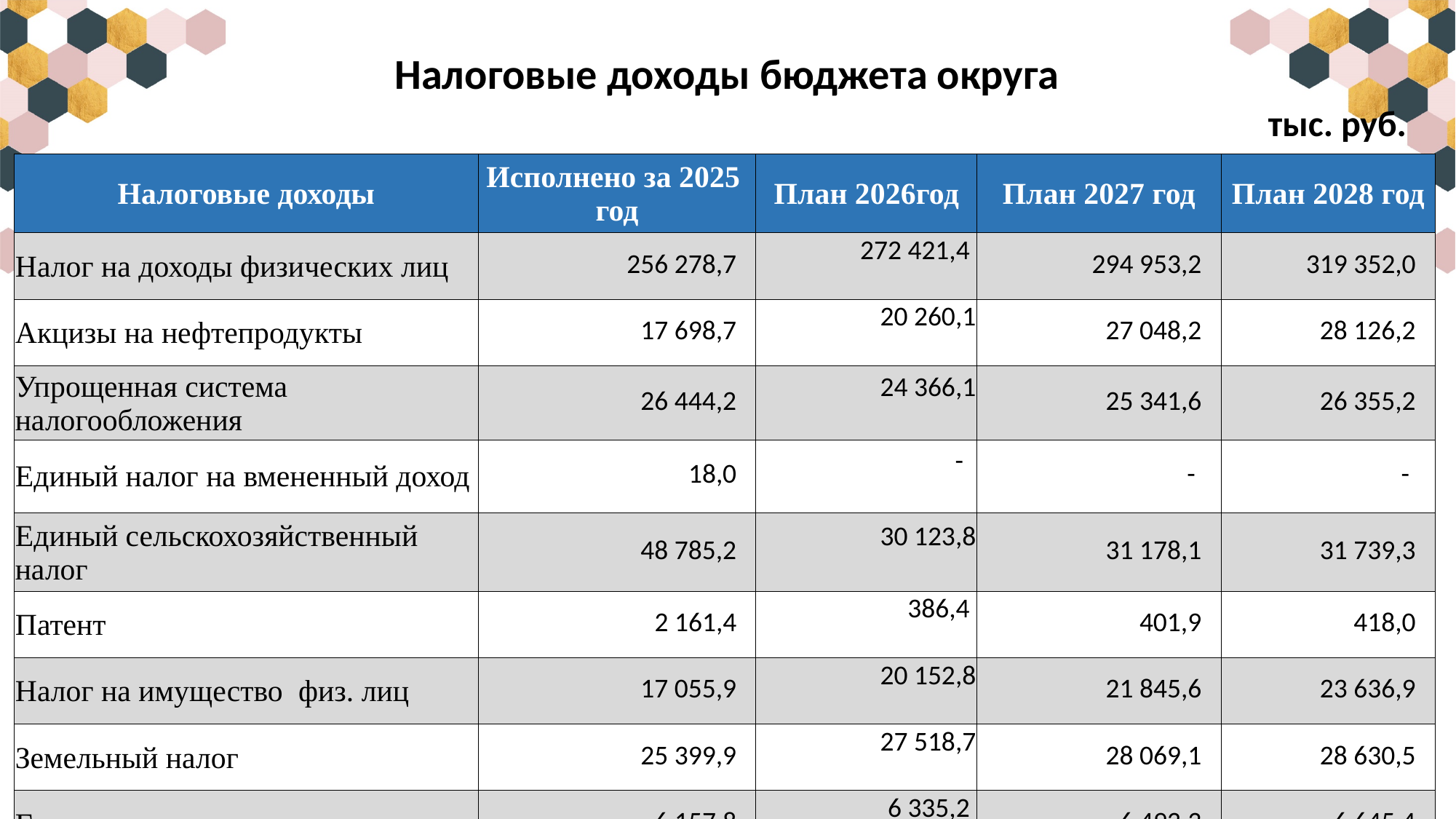

Налоговые доходы бюджета округа
тыс. руб.
| Налоговые доходы | Исполнено за 2025 год | План 2026год | План 2027 год | План 2028 год |
| --- | --- | --- | --- | --- |
| Налог на доходы физических лиц | 256 278,7 | 272 421,4 | 294 953,2 | 319 352,0 |
| Акцизы на нефтепродукты | 17 698,7 | 20 260,1 | 27 048,2 | 28 126,2 |
| Упрощенная система налогообложения | 26 444,2 | 24 366,1 | 25 341,6 | 26 355,2 |
| Единый налог на вмененный доход | 18,0 | - | - | - |
| Единый сельскохозяйственный налог | 48 785,2 | 30 123,8 | 31 178,1 | 31 739,3 |
| Патент | 2 161,4 | 386,4 | 401,9 | 418,0 |
| Налог на имущество физ. лиц | 17 055,9 | 20 152,8 | 21 845,6 | 23 636,9 |
| Земельный налог | 25 399,9 | 27 518,7 | 28 069,1 | 28 630,5 |
| Государственная пошлина | 6 157,8 | 6 335,2 | 6 493,3 | 6 645,4 |
| Итого налоговые доходы | 399 999,8 | 401 564,5 | 435 331,0 | 464 903,5 |